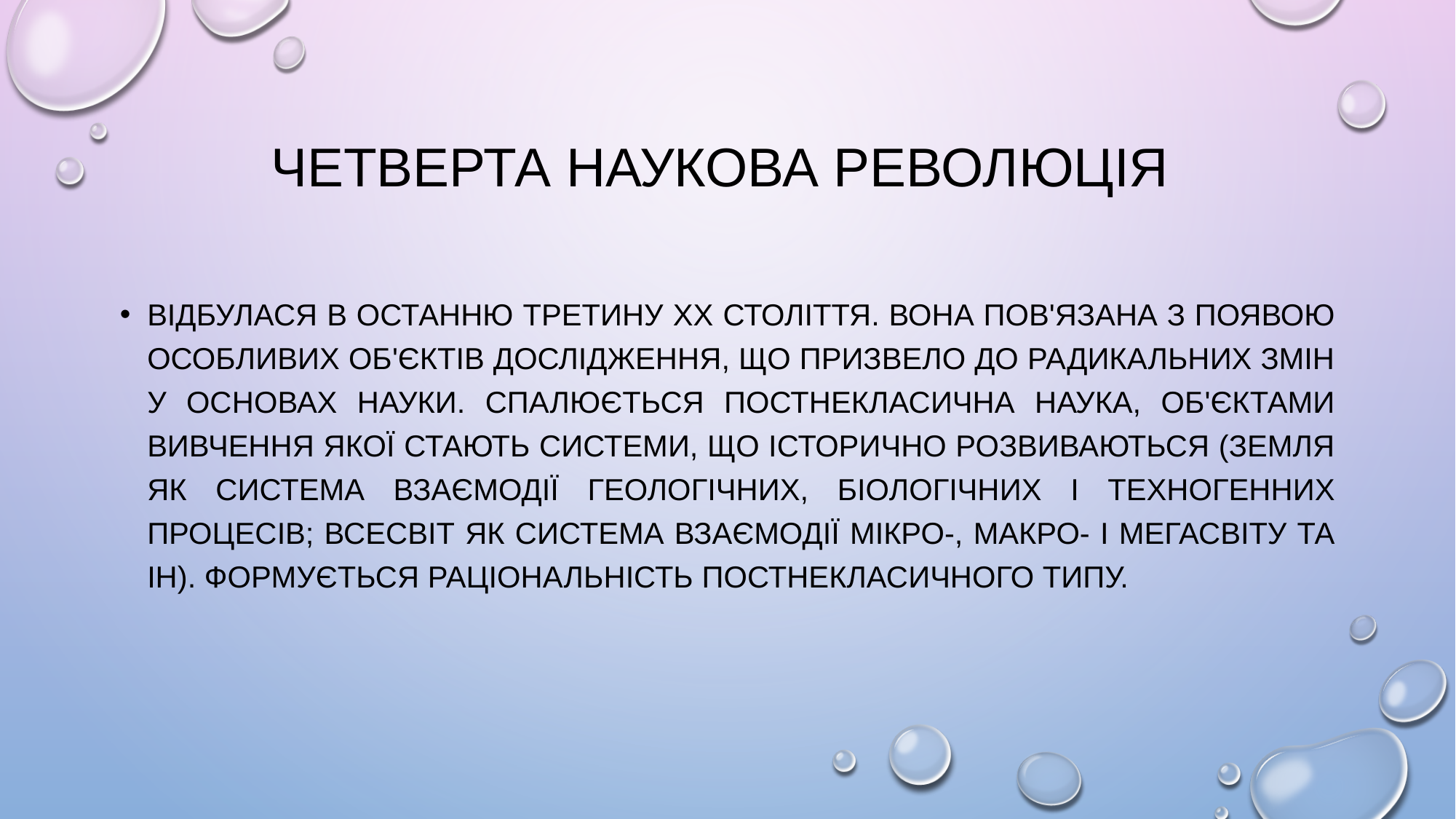

# Четверта наукова революція
відбулася в останню третину XX століття. Вона пов'язана з появою особливих об'єктів дослідження, що призвело до радикальних змін у основах науки. Спалюється постнекласична наука, об'єктами вивчення якої стають системи, що історично розвиваються (Земля як система взаємодії геологічних, біологічних і техногенних процесів; Всесвіт як система взаємодії мікро-, макро- і мегасвіту та ін). Формується раціональність постнекласичного типу.